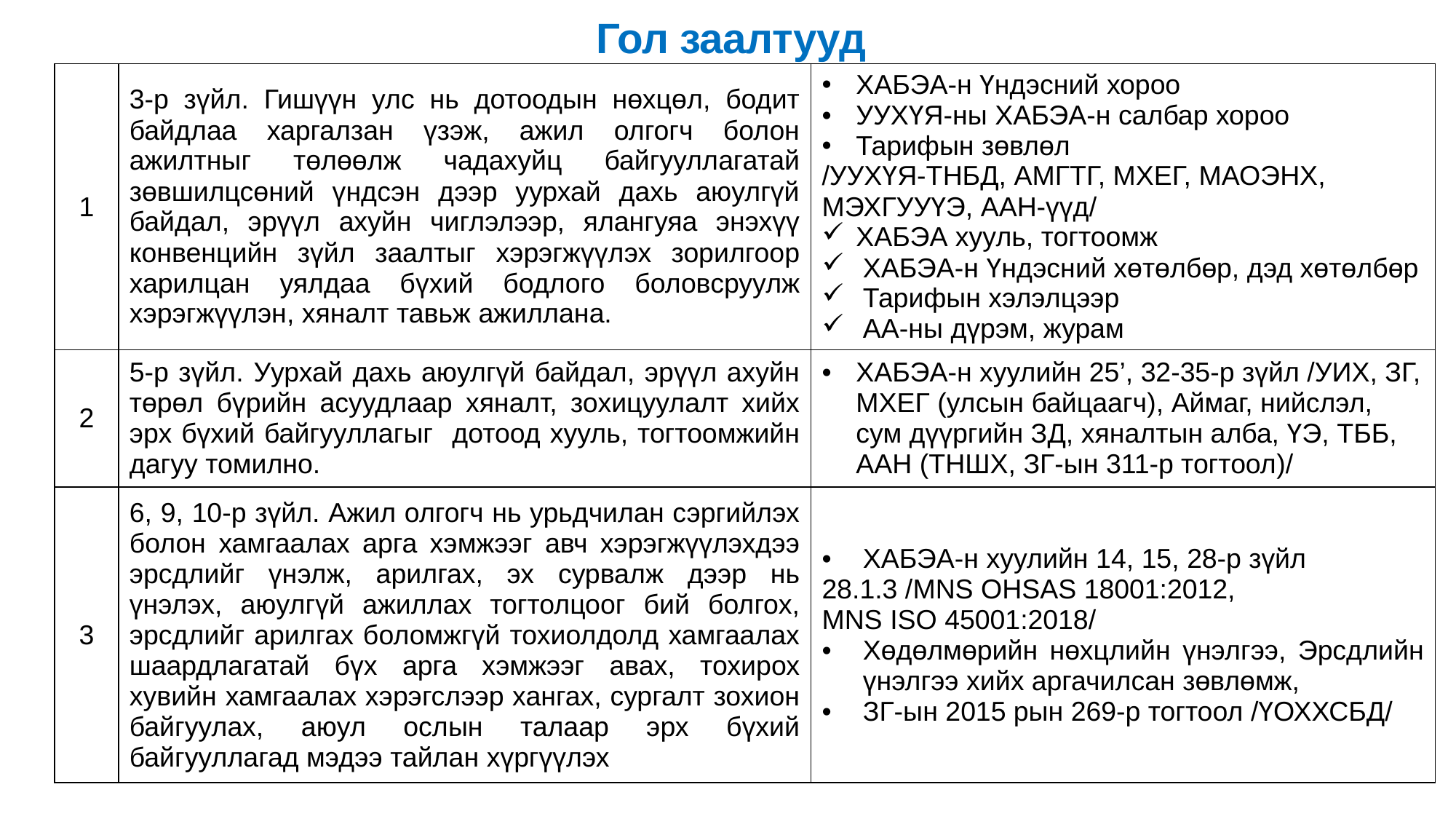

Гол заалтууд
| 1 | 3-р зүйл. Гишүүн улс нь дотоодын нөхцөл, бодит байдлаа харгалзан үзэж, ажил олгогч болон ажилтныг төлөөлж чадахуйц байгууллагатай зөвшилцсөний үндсэн дээр уурхай дахь аюулгүй байдал, эрүүл ахуйн чиглэлээр, ялангуяа энэхүү конвенцийн зүйл заалтыг хэрэгжүүлэх зорилгоор харилцан уялдаа бүхий бодлого боловсруулж хэрэгжүүлэн, хяналт тавьж ажиллана. | ХАБЭА-н Үндэсний хороо УУХҮЯ-ны ХАБЭА-н салбар хороо Тарифын зөвлөл /УУХҮЯ-ТНБД, АМГТГ, МХЕГ, МАОЭНХ, МЭХГУУҮЭ, ААН-үүд/ ХАБЭА хууль, тогтоомж ХАБЭА-н Үндэсний хөтөлбөр, дэд хөтөлбөр Тарифын хэлэлцээр АА-ны дүрэм, журам |
| --- | --- | --- |
| 2 | 5-р зүйл. Уурхай дахь аюулгүй байдал, эрүүл ахуйн төрөл бүрийн асуудлаар хяналт, зохицуулалт хийх эрх бүхий байгууллагыг дотоод хууль, тогтоомжийн дагуу томилно. | ХАБЭА-н хуулийн 25’, 32-35-р зүйл /УИХ, ЗГ, МХЕГ (улсын байцаагч), Аймаг, нийслэл, сум дүүргийн ЗД, хяналтын алба, ҮЭ, ТББ, ААН (ТНШХ, ЗГ-ын 311-р тогтоол)/ |
| 3 | 6, 9, 10-р зүйл. Ажил олгогч нь урьдчилан сэргийлэх болон хамгаалах арга хэмжээг авч хэрэгжүүлэхдээ эрсдлийг үнэлж, арилгах, эх сурвалж дээр нь үнэлэх, аюулгүй ажиллах тогтолцоог бий болгох, эрсдлийг арилгах боломжгүй тохиолдолд хамгаалах шаардлагатай бүх арга хэмжээг авах, тохирох хувийн хамгаалах хэрэгслээр хангах, сургалт зохион байгуулах, аюул ослын талаар эрх бүхий байгууллагад мэдээ тайлан хүргүүлэх | ХАБЭА-н хуулийн 14, 15, 28-р зүйл 28.1.3 /MNS OHSAS 18001:2012, MNS ISO 45001:2018/ Хөдөлмөрийн нөхцлийн үнэлгээ, Эрсдлийн үнэлгээ хийх аргачилсан зөвлөмж, ЗГ-ын 2015 рын 269-р тогтоол /ҮОХХСБД/ |